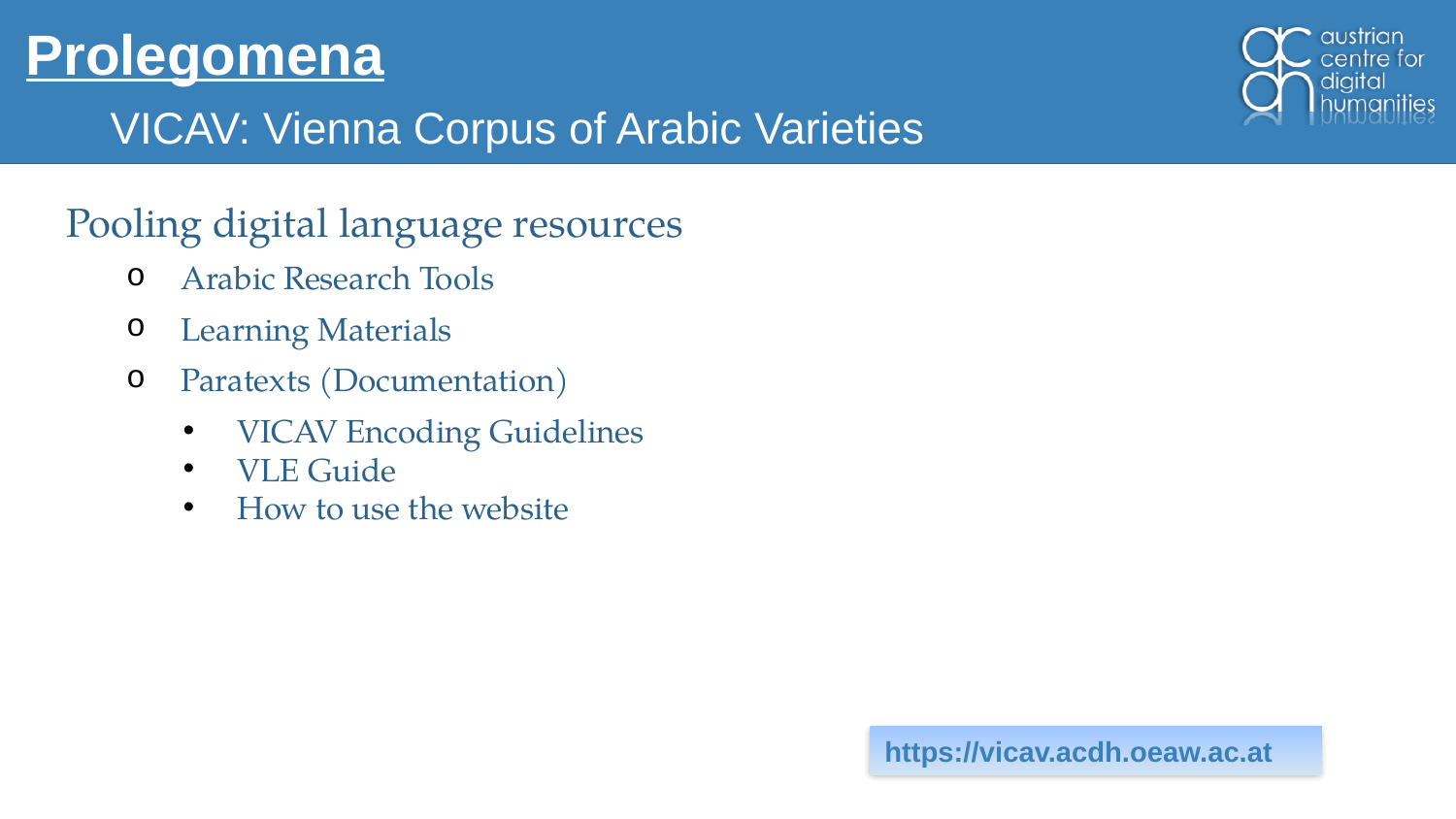

# Prolegomena
VICAV: Vienna Corpus of Arabic Varieties
Pooling digital language resources
Arabic Research Tools
Learning Materials
Paratexts (Documentation)
VICAV Encoding Guidelines
VLE Guide
How to use the website
https://vicav.acdh.oeaw.ac.at